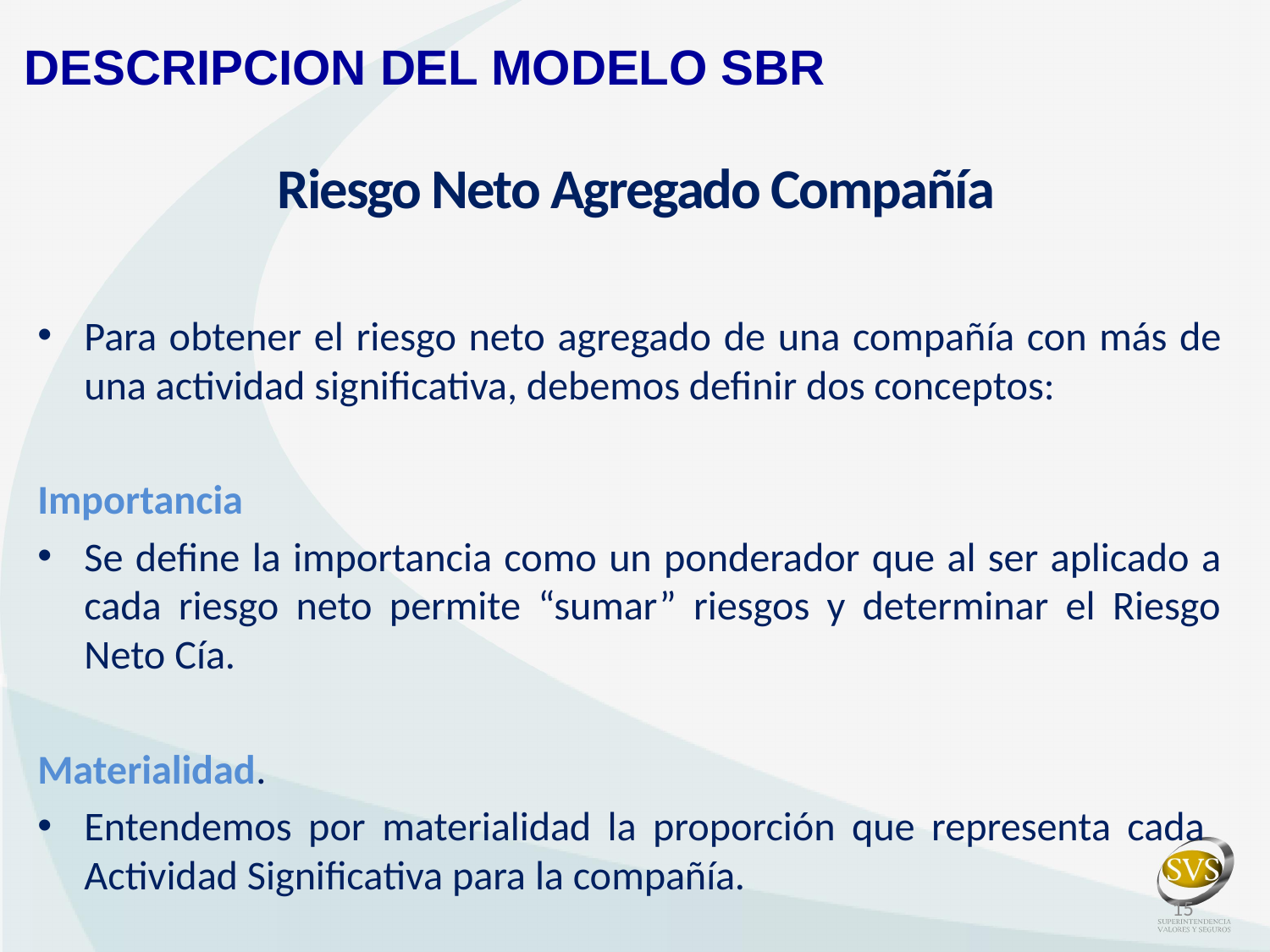

DESCRIPCION DEL MODELO SBR
# Riesgo Neto Agregado Compañía

Para obtener el riesgo neto agregado de una compañía con más de una actividad significativa, debemos definir dos conceptos:

Importancia
Se define la importancia como un ponderador que al ser aplicado a cada riesgo neto permite “sumar” riesgos y determinar el Riesgo Neto Cía.

Materialidad.
Entendemos por materialidad la proporción que representa cada  Actividad Significativa para la compañía.

15